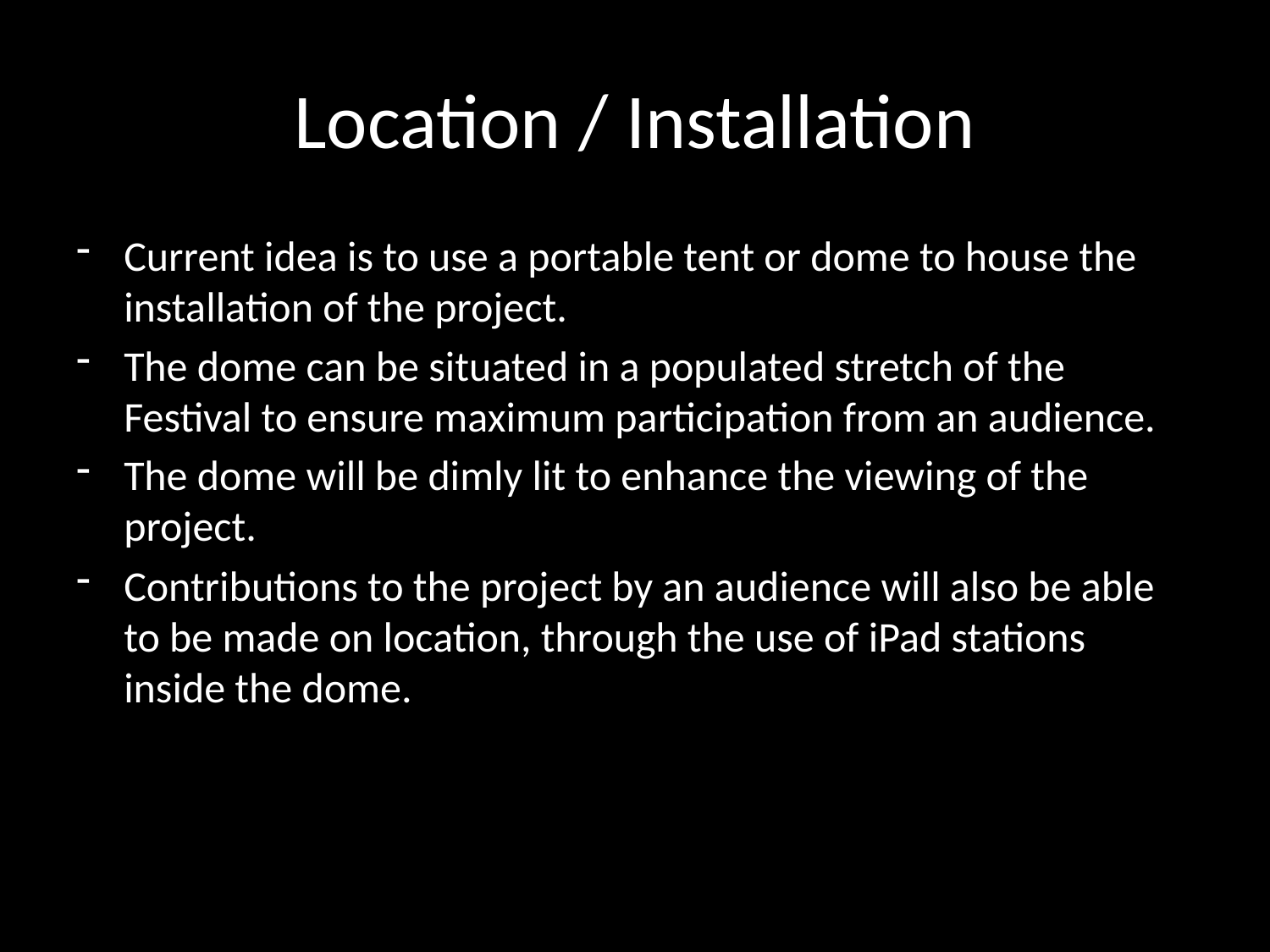

# Location / Installation
Current idea is to use a portable tent or dome to house the installation of the project.
The dome can be situated in a populated stretch of the Festival to ensure maximum participation from an audience.
The dome will be dimly lit to enhance the viewing of the project.
Contributions to the project by an audience will also be able to be made on location, through the use of iPad stations inside the dome.